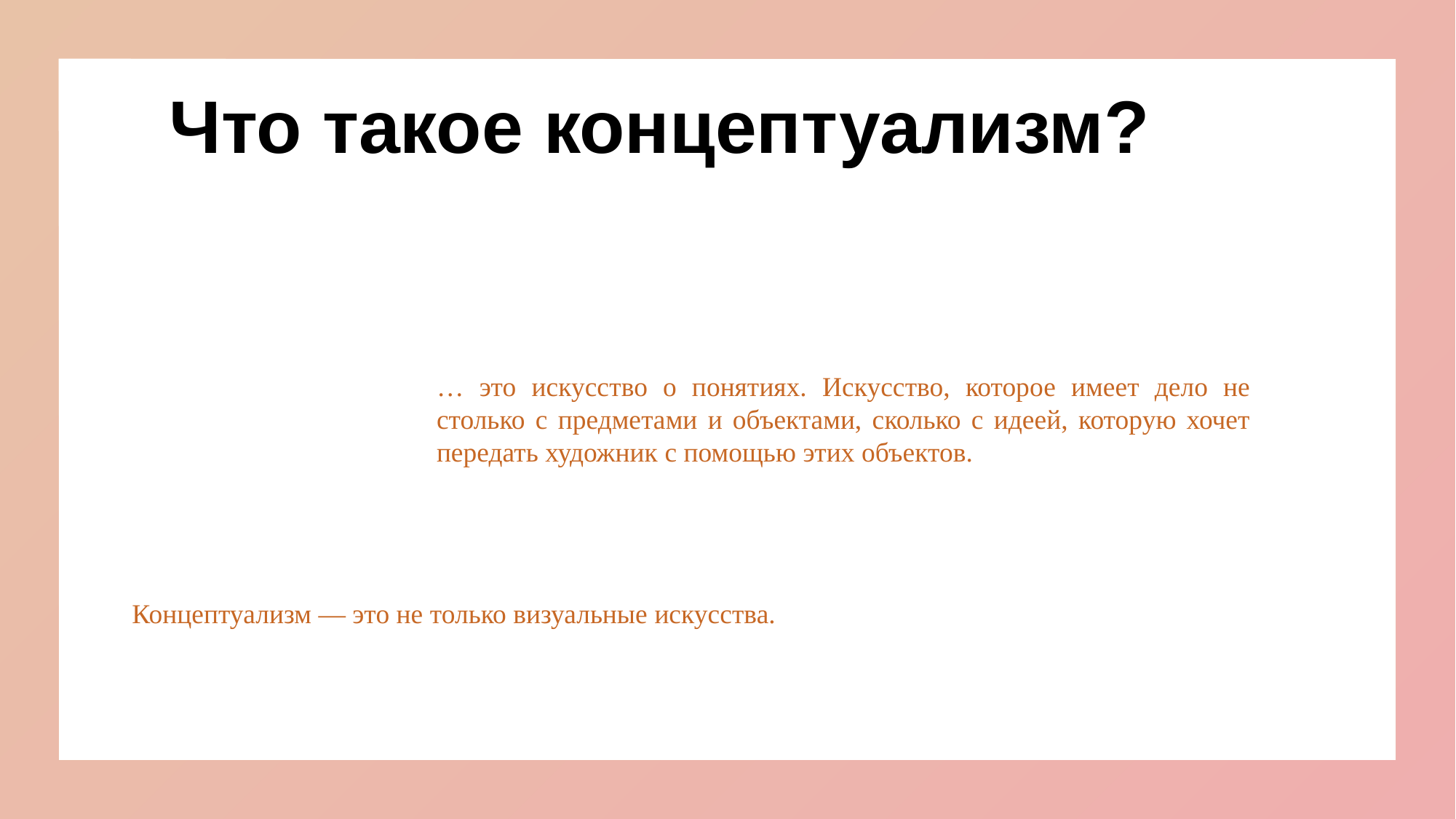

# Что такое концептуализм?
… это искусство о понятиях. Искусство, которое имеет дело не столько с предметами и объектами, сколько с идеей, которую хочет передать художник с помощью этих объектов.
Концептуализм — это не только визуальные искусства.